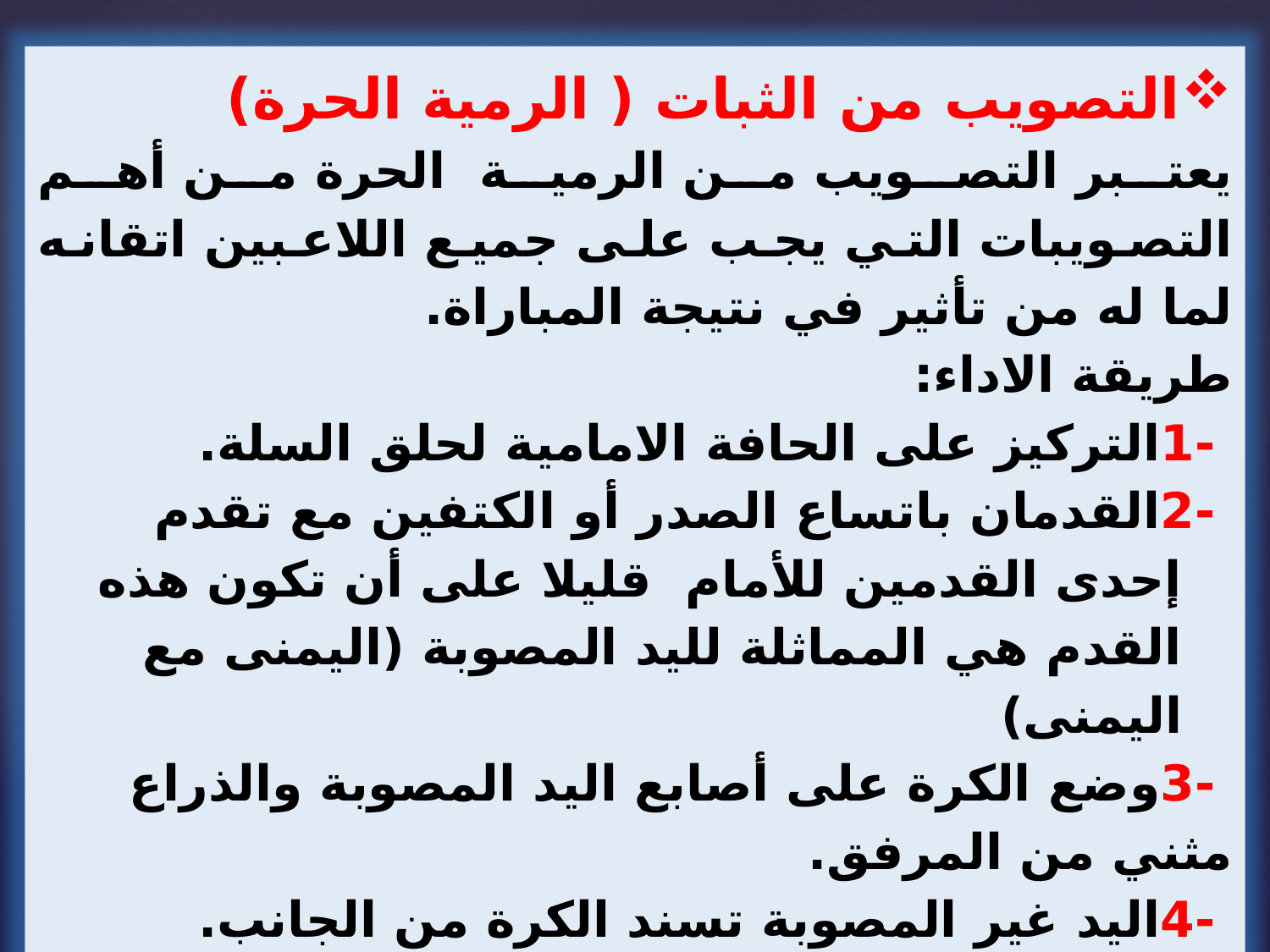

التصويب من الثبات ( الرمية الحرة)
يعتبر التصويب من الرمية  الحرة من أهم التصويبات التي يجب على جميع اللاعبين اتقانه لما له من تأثير في نتيجة المباراة.
طريقة الاداء:
 -1التركيز على الحافة الامامية لحلق السلة.
 -2القدمان باتساع الصدر أو الكتفين مع تقدم إحدى القدمين للأمام  قليلا على أن تكون هذه القدم هي المماثلة لليد المصوبة (اليمنى مع اليمنى)
 -3وضع الكرة على أصابع اليد المصوبة والذراع مثني من المرفق.
 -4اليد غير المصوبة تسند الكرة من الجانب.
 -5وضع الكرة امام الوجه على أن لا تعيق النظر الى السلة.
 -6ثني قليل في الركبتين للمساعدة في قوة دفع الكرة ثم مدّهما.
 -7استخدام الرسغ في التصويب.